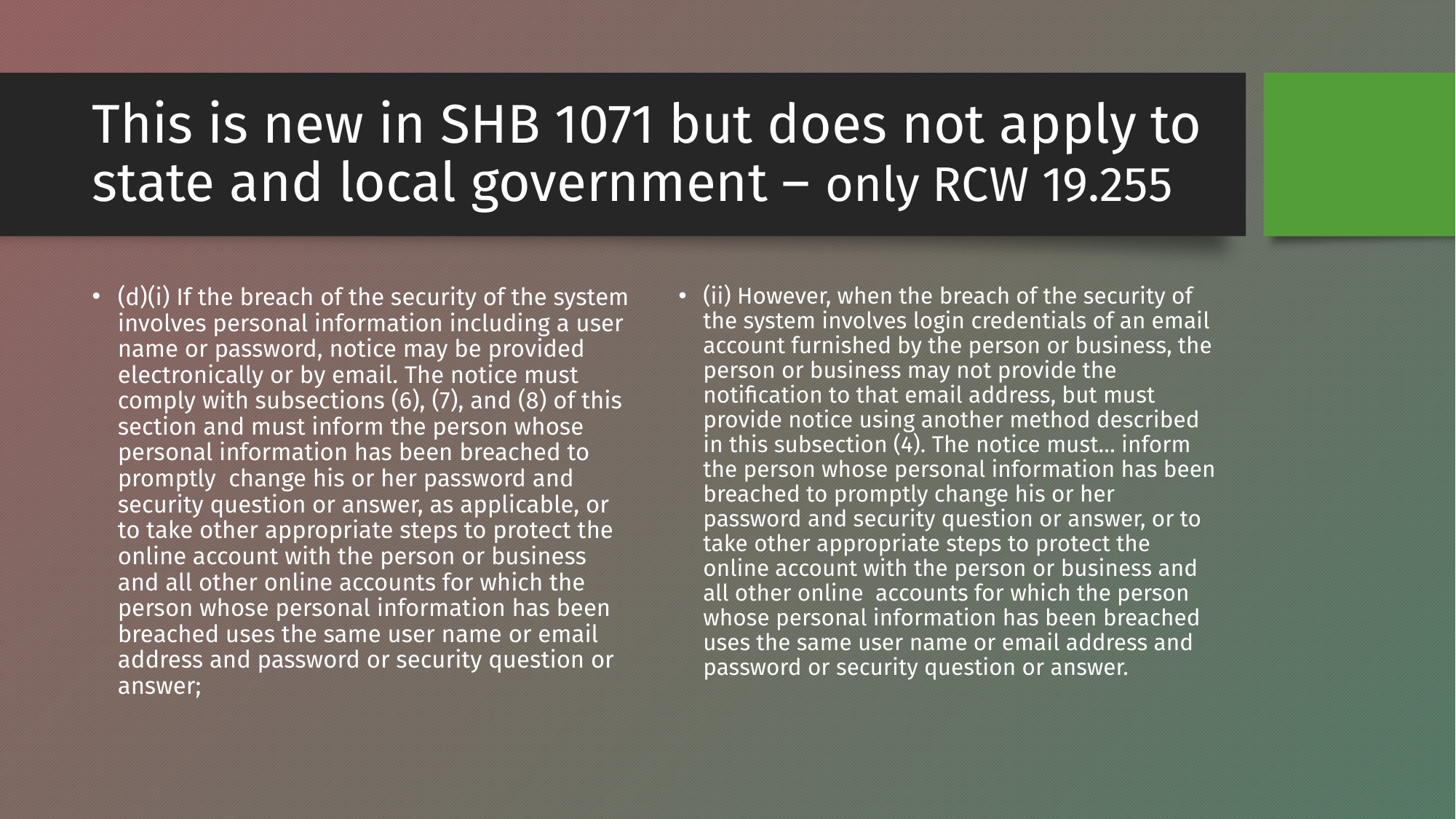

# This is new in SHB 1071 but does not apply to state and local government – only RCW 19.255
(d)(i) If the breach of the security of the system involves personal information including a user name or password, notice may be provided electronically or by email. The notice must comply with subsections (6), (7), and (8) of this section and must inform the person whose personal information has been breached to promptly  change his or her password and security question or answer, as applicable, or to take other appropriate steps to protect the online account with the person or business and all other online accounts for which the person whose personal information has been breached uses the same user name or email address and password or security question or answer;
(ii) However, when the breach of the security of the system involves login credentials of an email account furnished by the person or business, the person or business may not provide the notification to that email address, but must provide notice using another method described in this subsection (4). The notice must… inform the person whose personal information has been breached to promptly change his or her password and security question or answer, or to take other appropriate steps to protect the online account with the person or business and all other online  accounts for which the person whose personal information has been breached uses the same user name or email address and password or security question or answer.